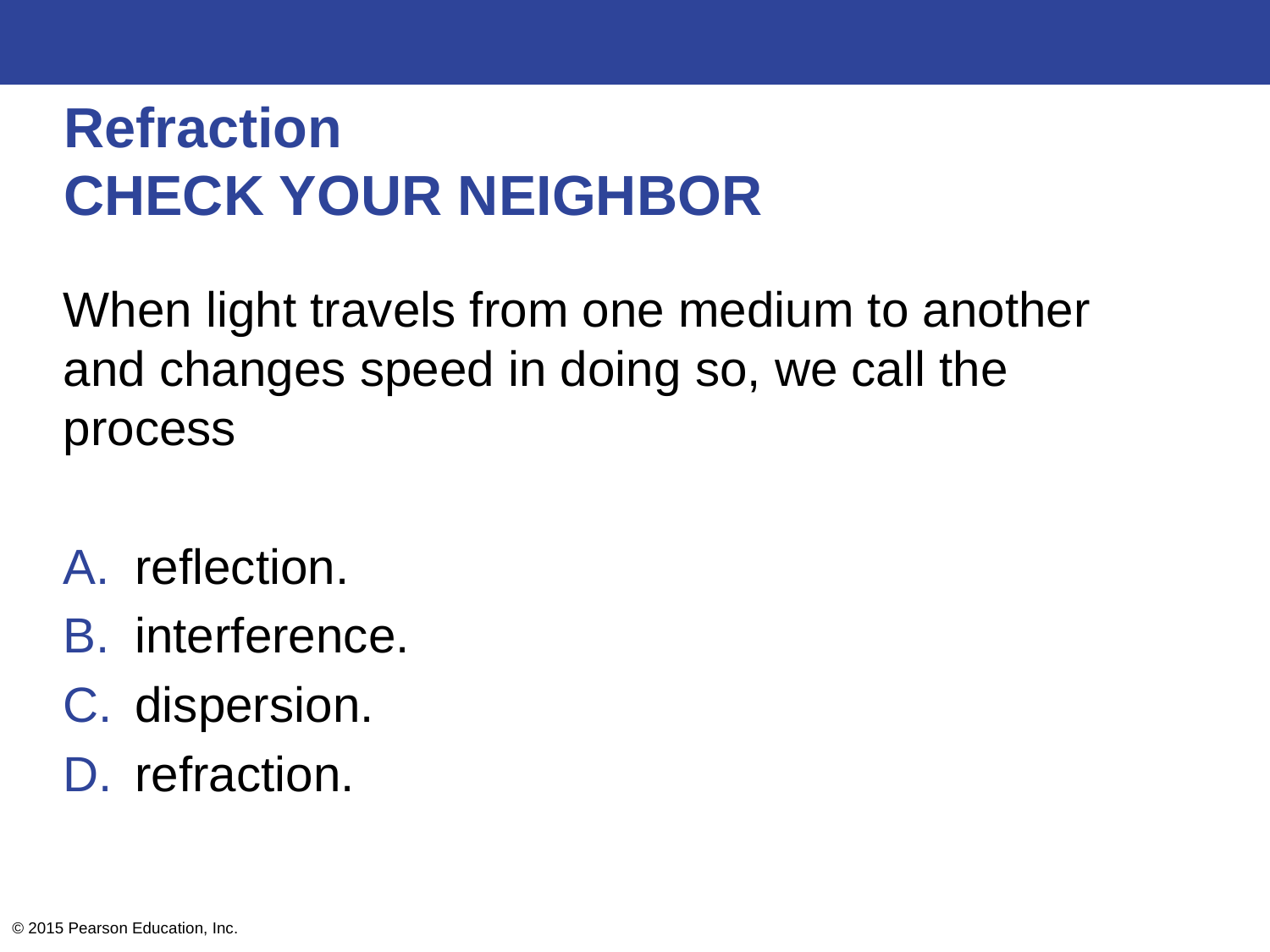

# Refraction CHECK YOUR NEIGHBOR
When light travels from one medium to another and changes speed in doing so, we call the process

reflection.
interference.
dispersion.
refraction.

© 2015 Pearson Education, Inc.